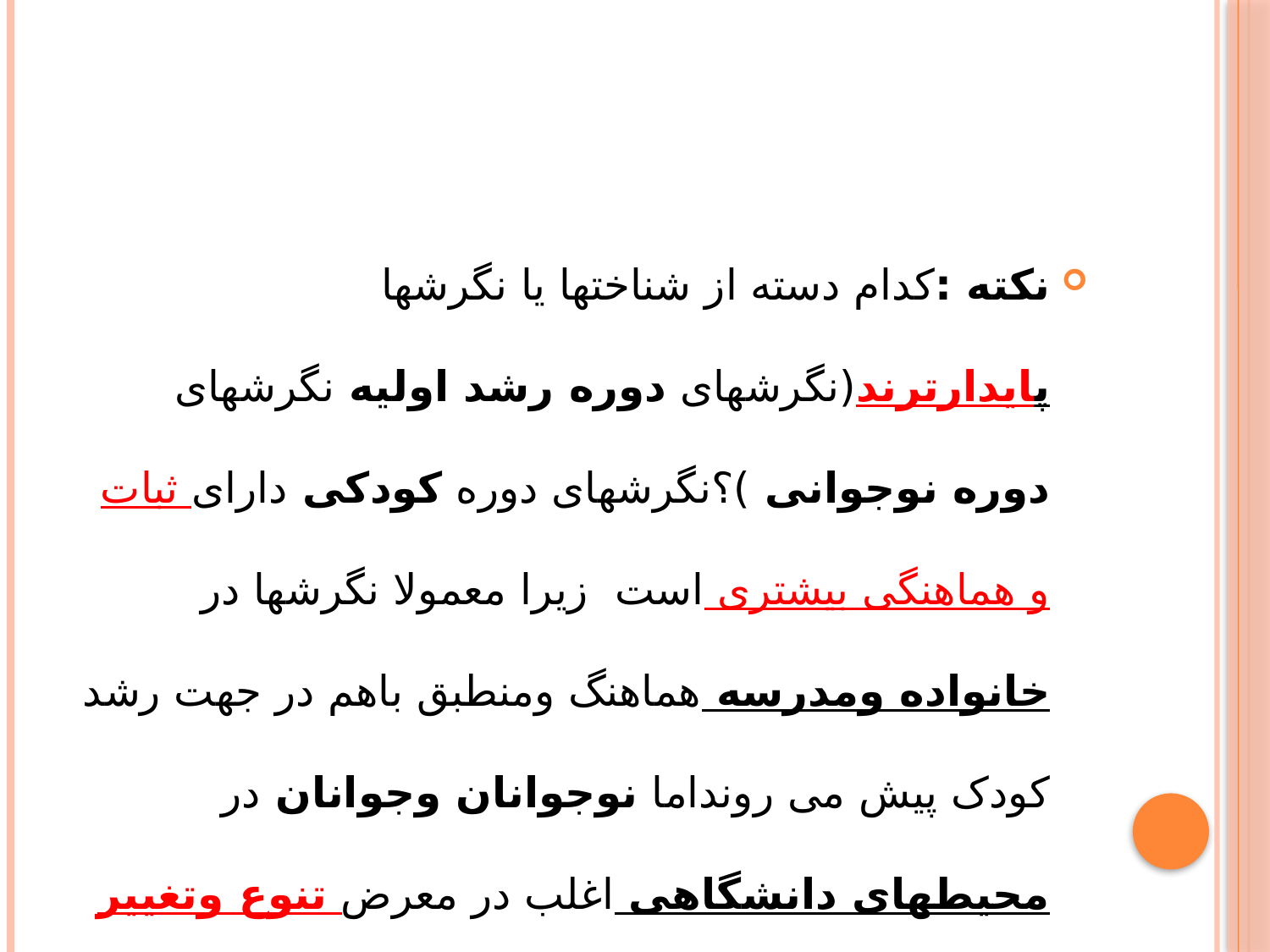

نکته :کدام دسته از شناختها یا نگرشها پایدارترند(نگرشهای دوره رشد اولیه نگرشهای دوره نوجوانی )؟نگرشهای دوره کودکی دارای ثبات و هماهنگی بیشتری است  زیرا معمولا نگرشها در خانواده ومدرسه هماهنگ ومنطبق باهم در جهت رشد کودک پیش می رونداما نوجوانان وجوانان در محیطهای دانشگاهی اغلب در معرض تنوع وتغییر قرار می گیرند.